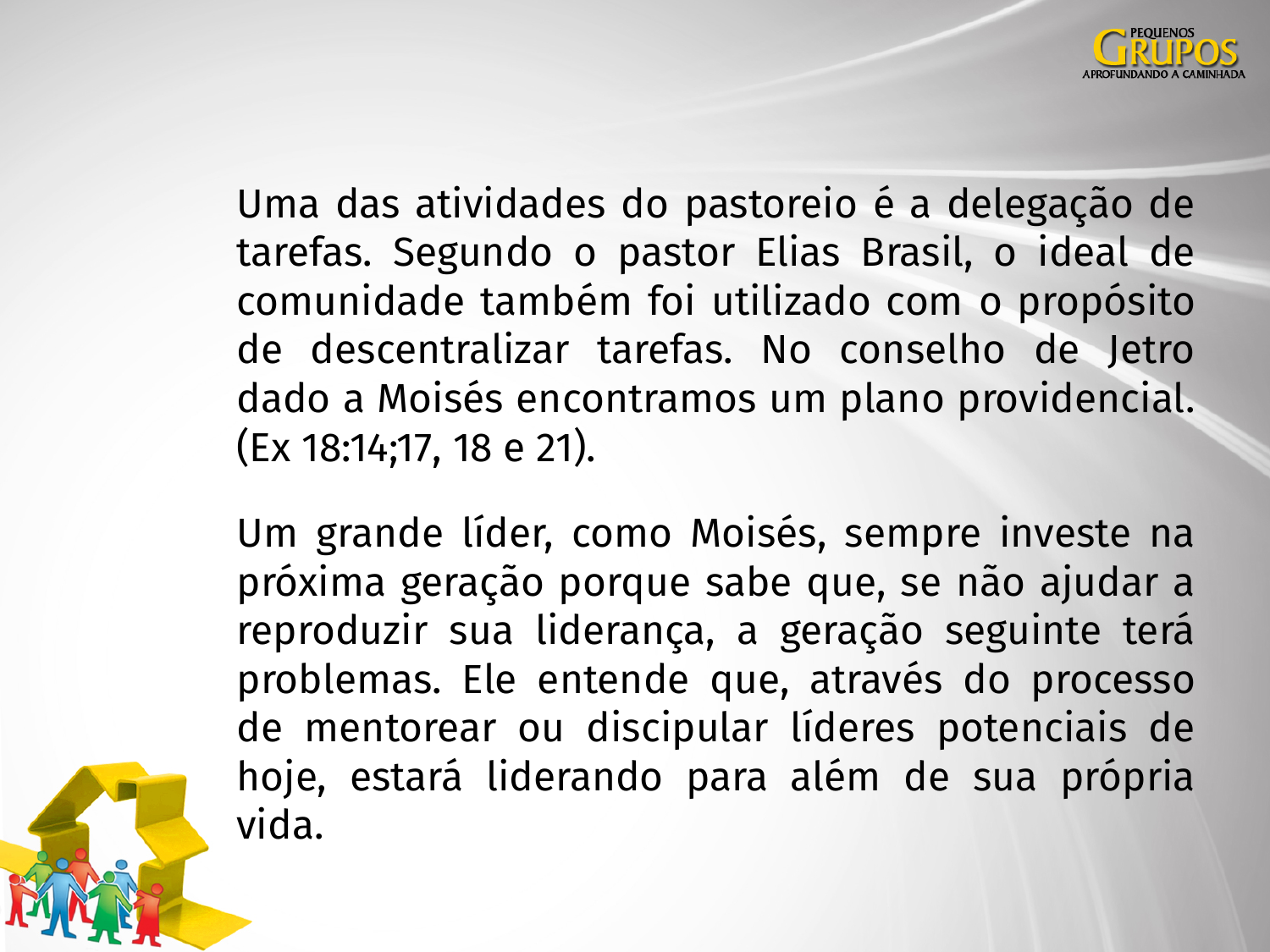

Uma das atividades do pastoreio é a delegação de tarefas. Segundo o pastor Elias Brasil, o ideal de comunidade também foi utilizado com o propósito de descentralizar tarefas. No conselho de Jetro dado a Moisés encontramos um plano providencial. (Ex 18:14;17, 18 e 21).

Um grande líder, como Moisés, sempre investe na próxima geração porque sabe que, se não ajudar a reproduzir sua liderança, a geração seguinte terá problemas. Ele entende que, através do processo de mentorear ou discipular líderes potenciais de hoje, estará liderando para além de sua própria vida.